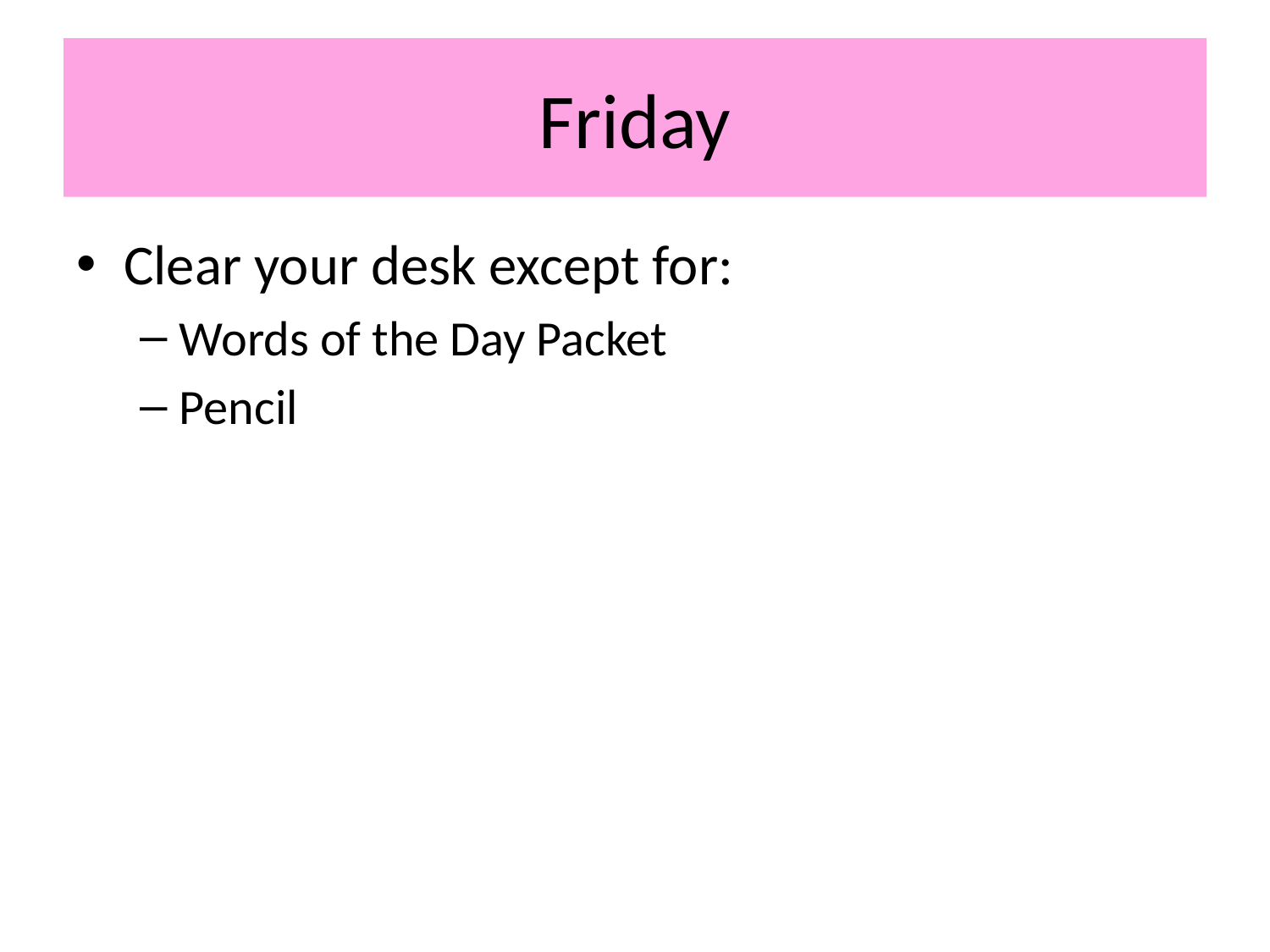

# Friday
Clear your desk except for:
Words of the Day Packet
Pencil